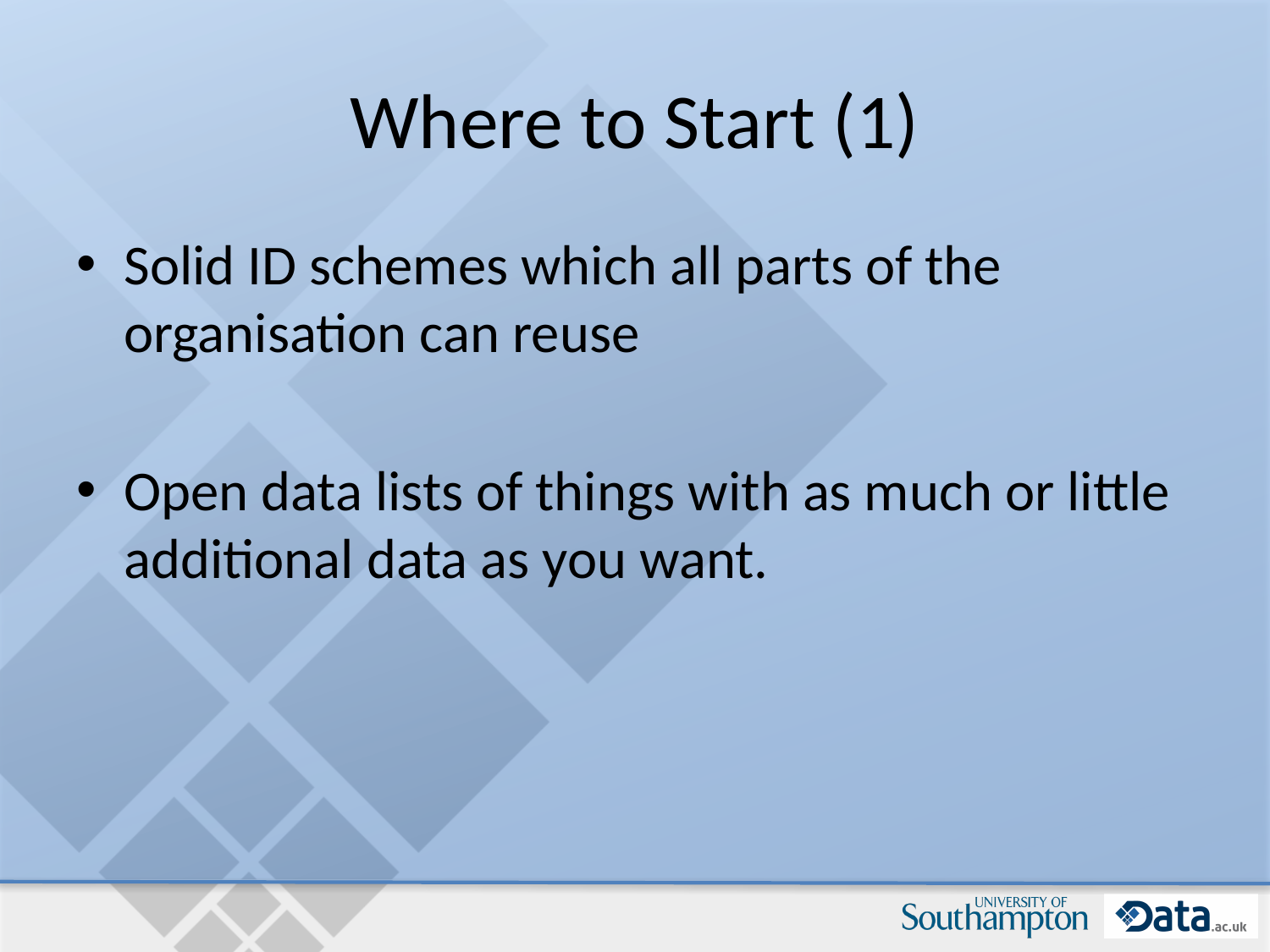

# Where to Start (1)
Solid ID schemes which all parts of the organisation can reuse

Open data lists of things with as much or little additional data as you want.